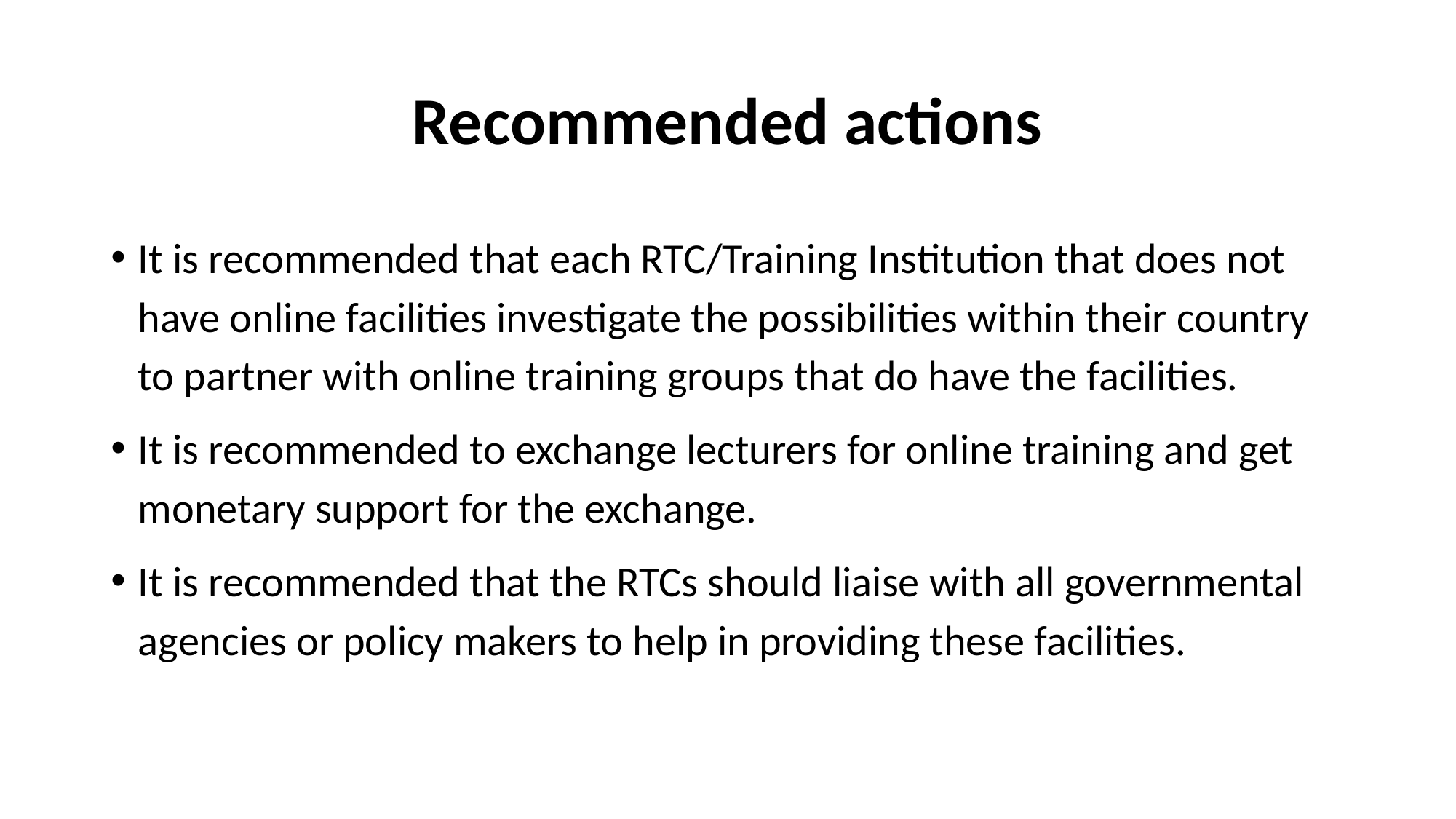

# Recommended actions
It is recommended that each RTC/Training Institution that does not have online facilities investigate the possibilities within their country to partner with online training groups that do have the facilities.
It is recommended to exchange lecturers for online training and get monetary support for the exchange.
It is recommended that the RTCs should liaise with all governmental agencies or policy makers to help in providing these facilities.